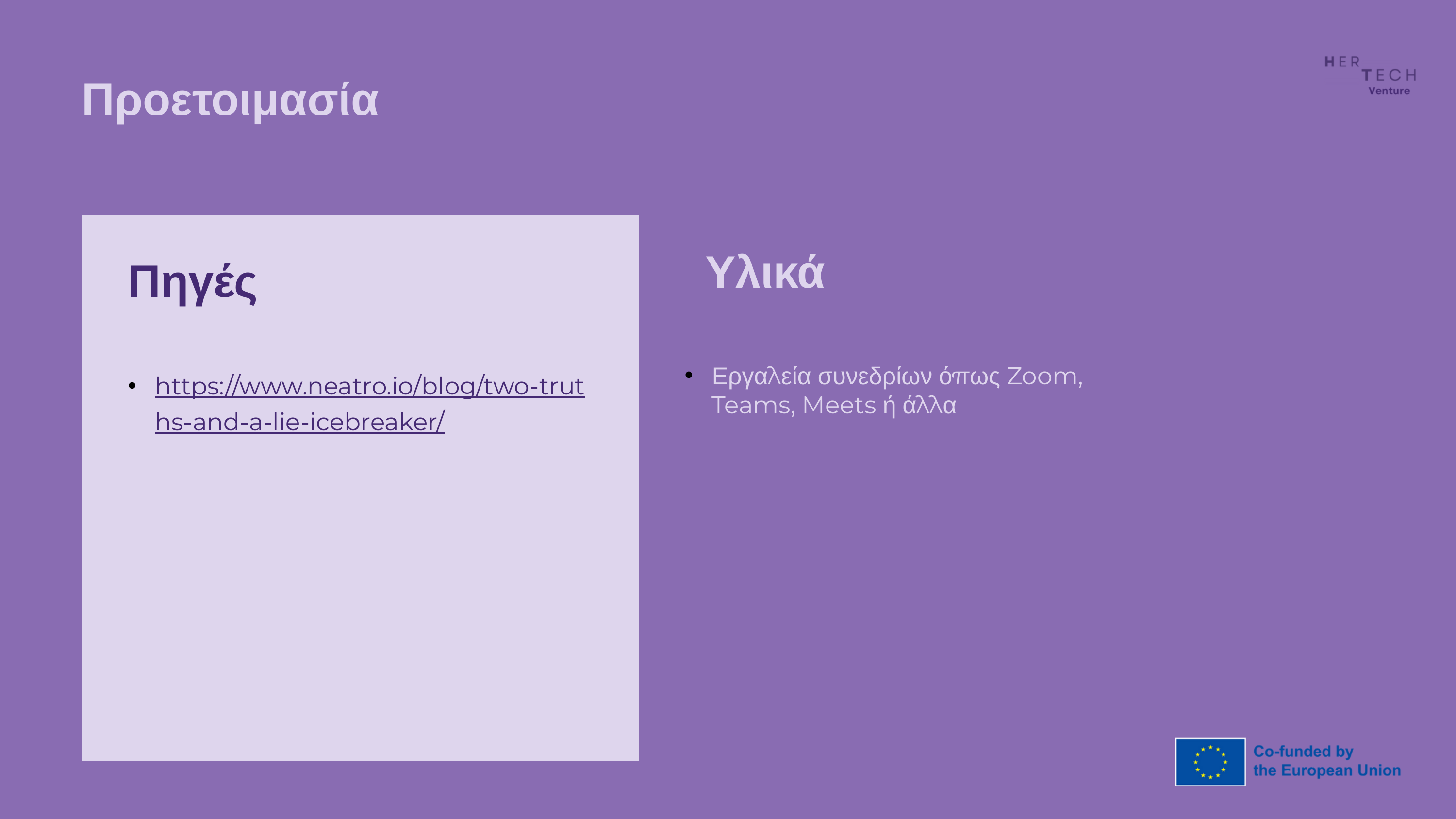

Προετοιμασία

Υλικά
Πηγές
https://www.neatro.io/blog/two-truths-and-a-lie-icebreaker/

Εργαλεία συνεδρίων όπως Zoom, Teams, Meets ή άλλα